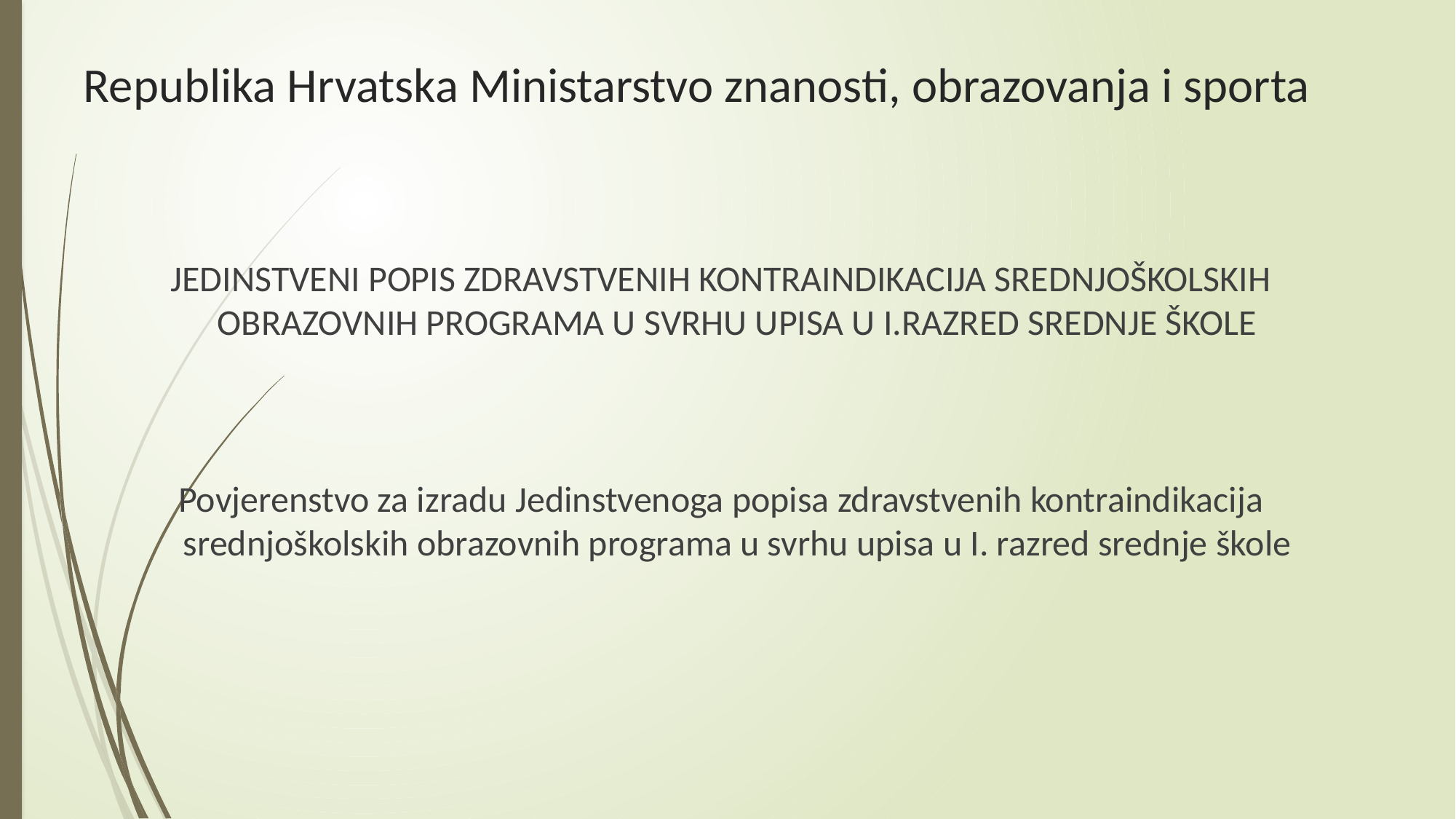

# Republika Hrvatska Ministarstvo znanosti, obrazovanja i sporta

JEDINSTVENI POPIS ZDRAVSTVENIH KONTRAINDIKACIJA SREDNJOŠKOLSKIH OBRAZOVNIH PROGRAMA U SVRHU UPISA U I.RAZRED SREDNJE ŠKOLE

Povjerenstvo za izradu Jedinstvenoga popisa zdravstvenih kontraindikacija srednjoškolskih obrazovnih programa u svrhu upisa u I. razred srednje škole